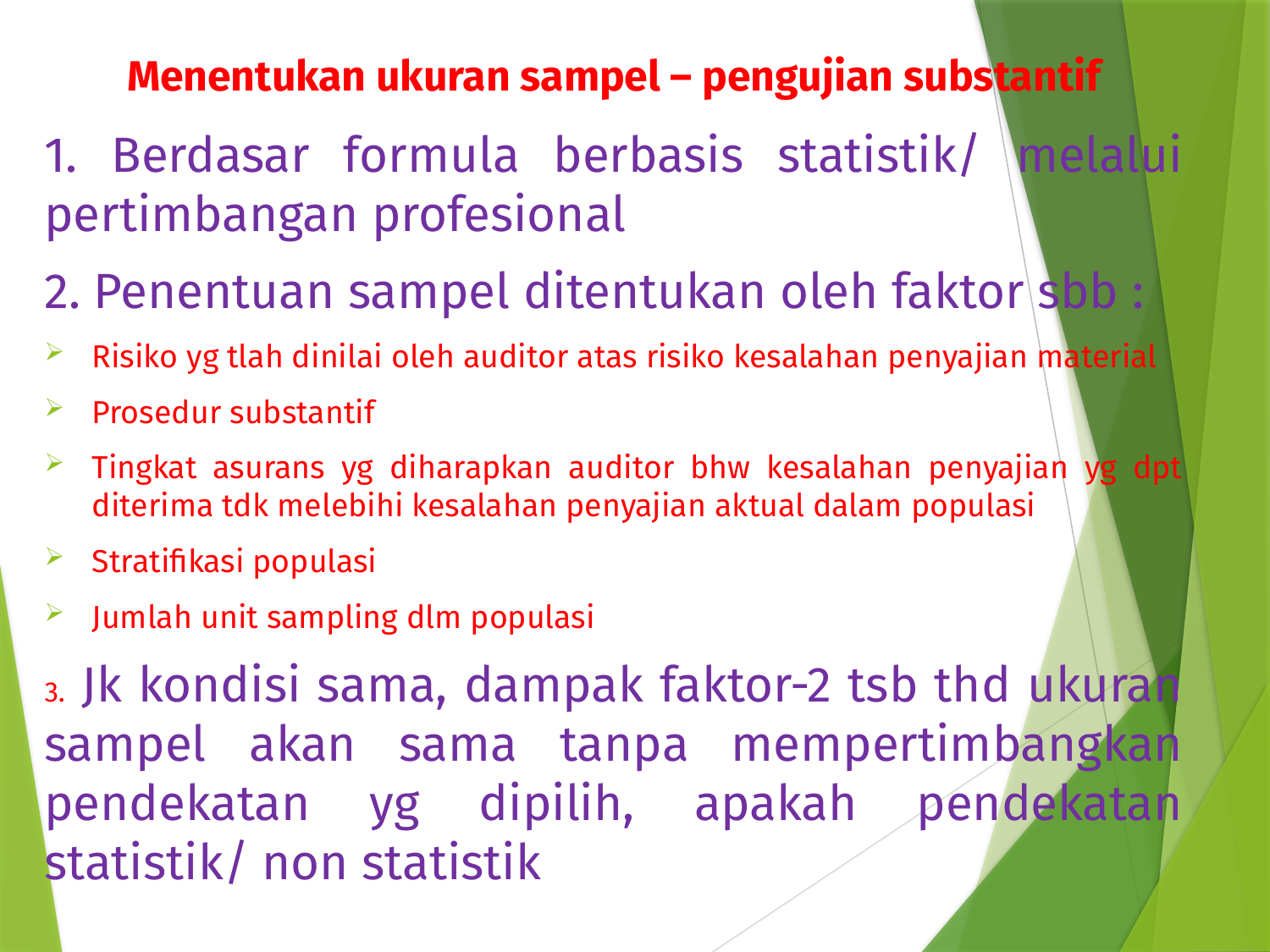

# Menentukan ukuran sampel – pengujian substantif
1. Berdasar formula berbasis statistik/ melalui pertimbangan profesional
2. Penentuan sampel ditentukan oleh faktor sbb :
Risiko yg tlah dinilai oleh auditor atas risiko kesalahan penyajian material
Prosedur substantif
Tingkat asurans yg diharapkan auditor bhw kesalahan penyajian yg dpt diterima tdk melebihi kesalahan penyajian aktual dalam populasi
Stratifikasi populasi
Jumlah unit sampling dlm populasi
3. Jk kondisi sama, dampak faktor-2 tsb thd ukuran sampel akan sama tanpa mempertimbangkan pendekatan yg dipilih, apakah pendekatan statistik/ non statistik